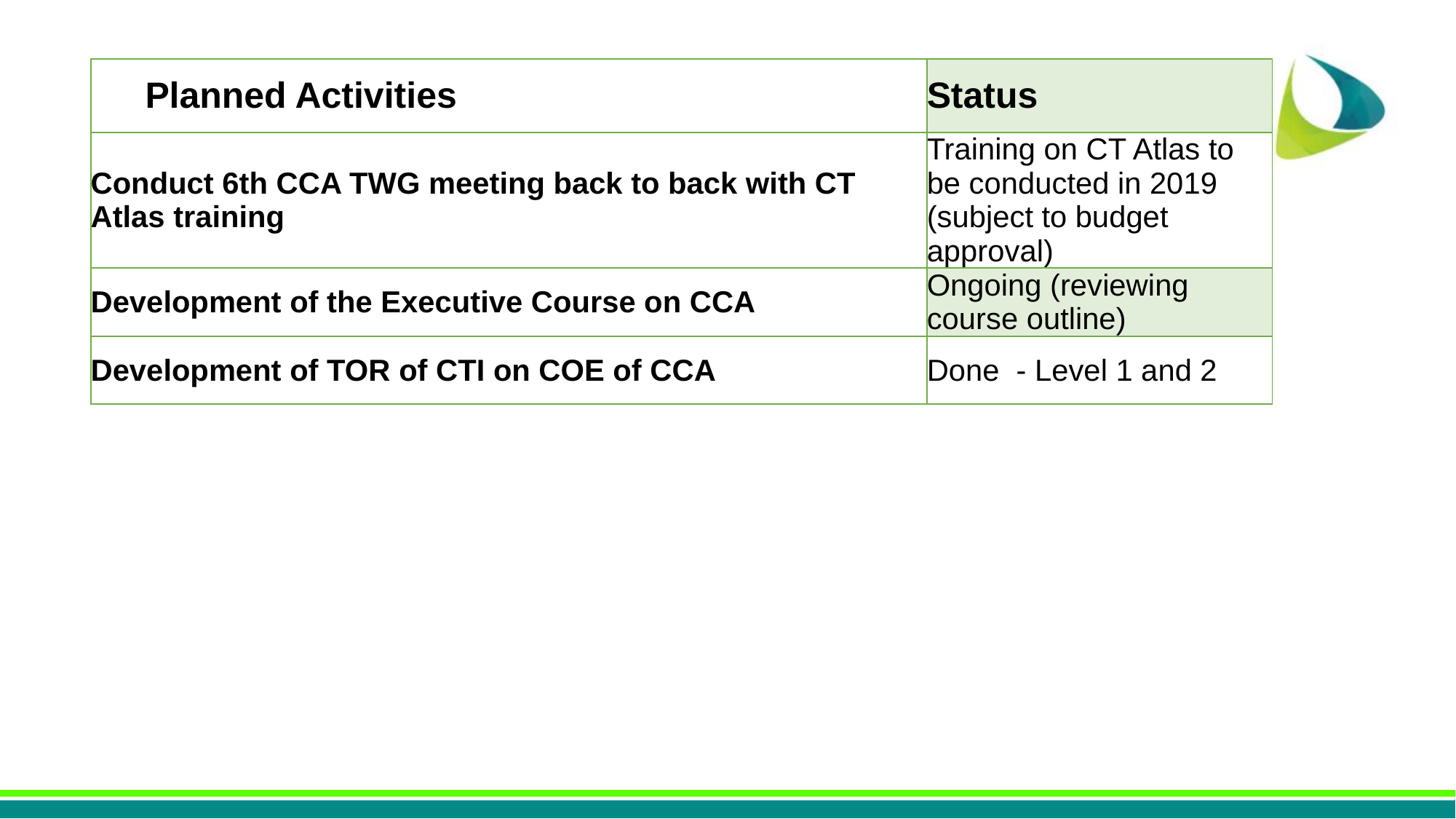

| Planned Activities | Status |
| --- | --- |
| Conduct 6th CCA TWG meeting back to back with CT Atlas training | Training on CT Atlas to be conducted in 2019 (subject to budget approval) |
| Development of the Executive Course on CCA | Ongoing (reviewing course outline) |
| Development of TOR of CTI on COE of CCA | Done - Level 1 and 2 |